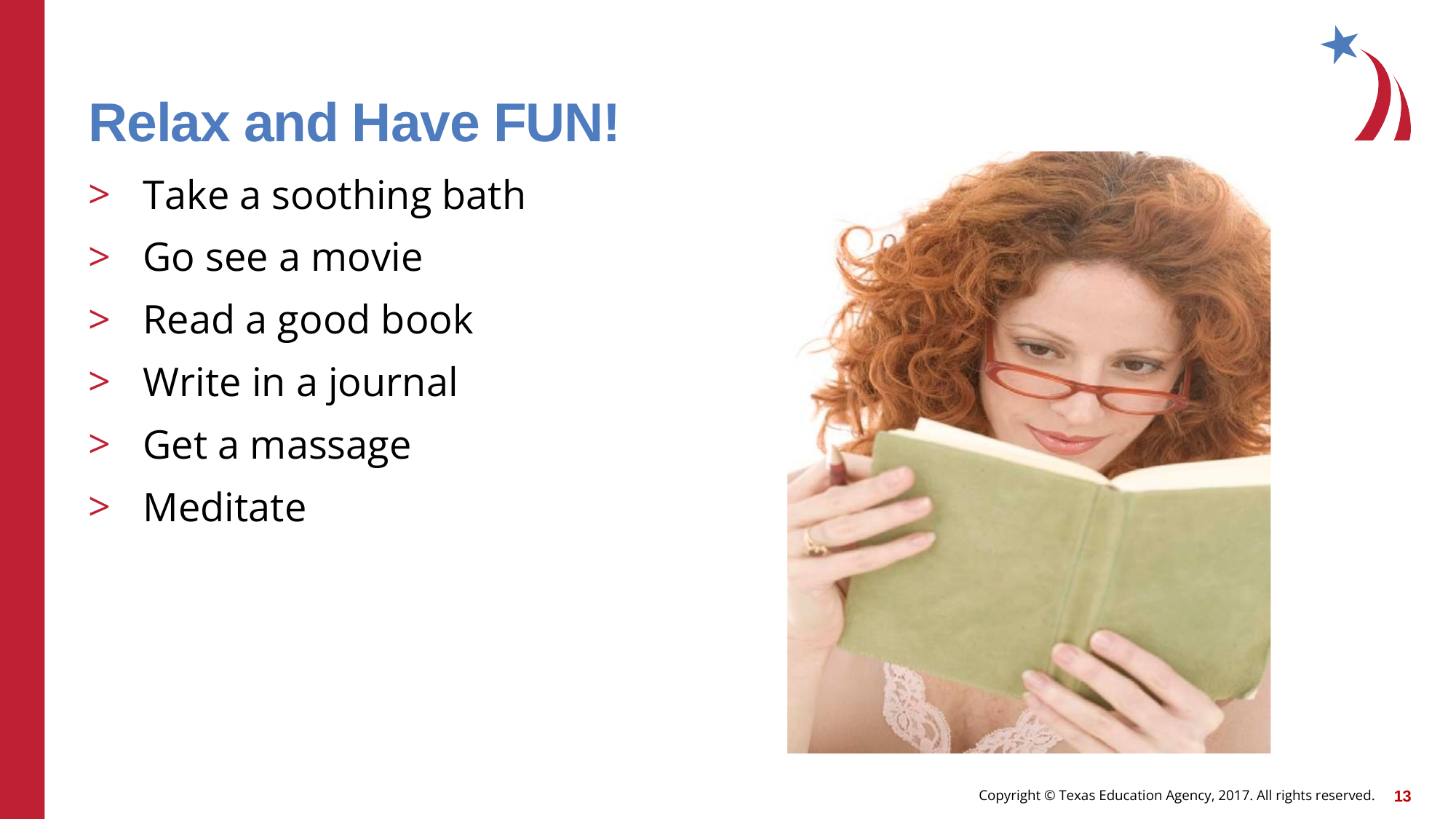

# Relax and Have FUN!

Take a soothing bath
Go see a movie
Read a good book
Write in a journal
Get a massage
Meditate